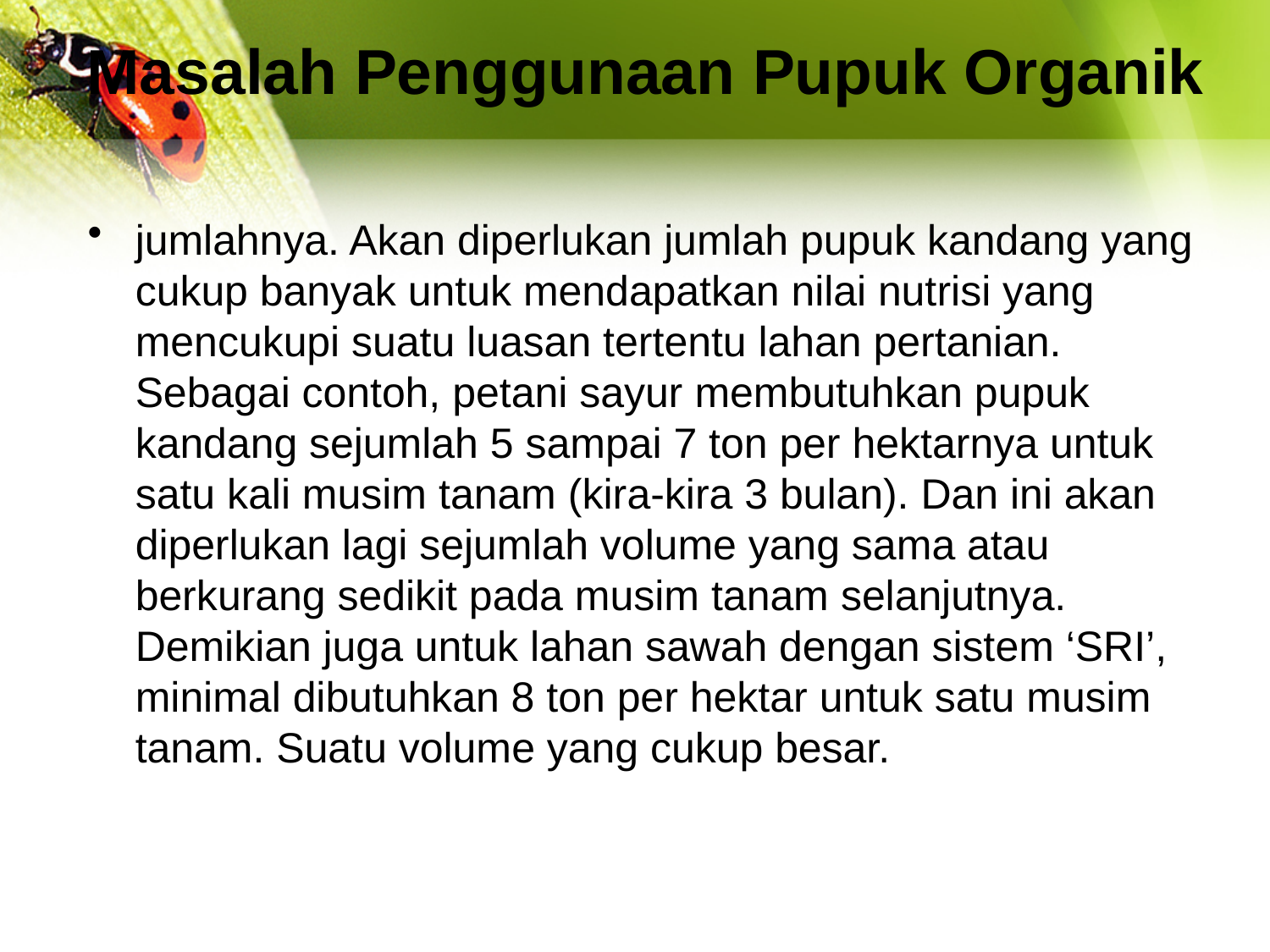

# Masalah Penggunaan Pupuk Organik
jumlahnya. Akan diperlukan jumlah pupuk kandang yang cukup banyak untuk mendapatkan nilai nutrisi yang mencukupi suatu luasan tertentu lahan pertanian. Sebagai contoh, petani sayur membutuhkan pupuk kandang sejumlah 5 sampai 7 ton per hektarnya untuk satu kali musim tanam (kira-kira 3 bulan). Dan ini akan diperlukan lagi sejumlah volume yang sama atau berkurang sedikit pada musim tanam selanjutnya. Demikian juga untuk lahan sawah dengan sistem ‘SRI’, minimal dibutuhkan 8 ton per hektar untuk satu musim tanam. Suatu volume yang cukup besar.